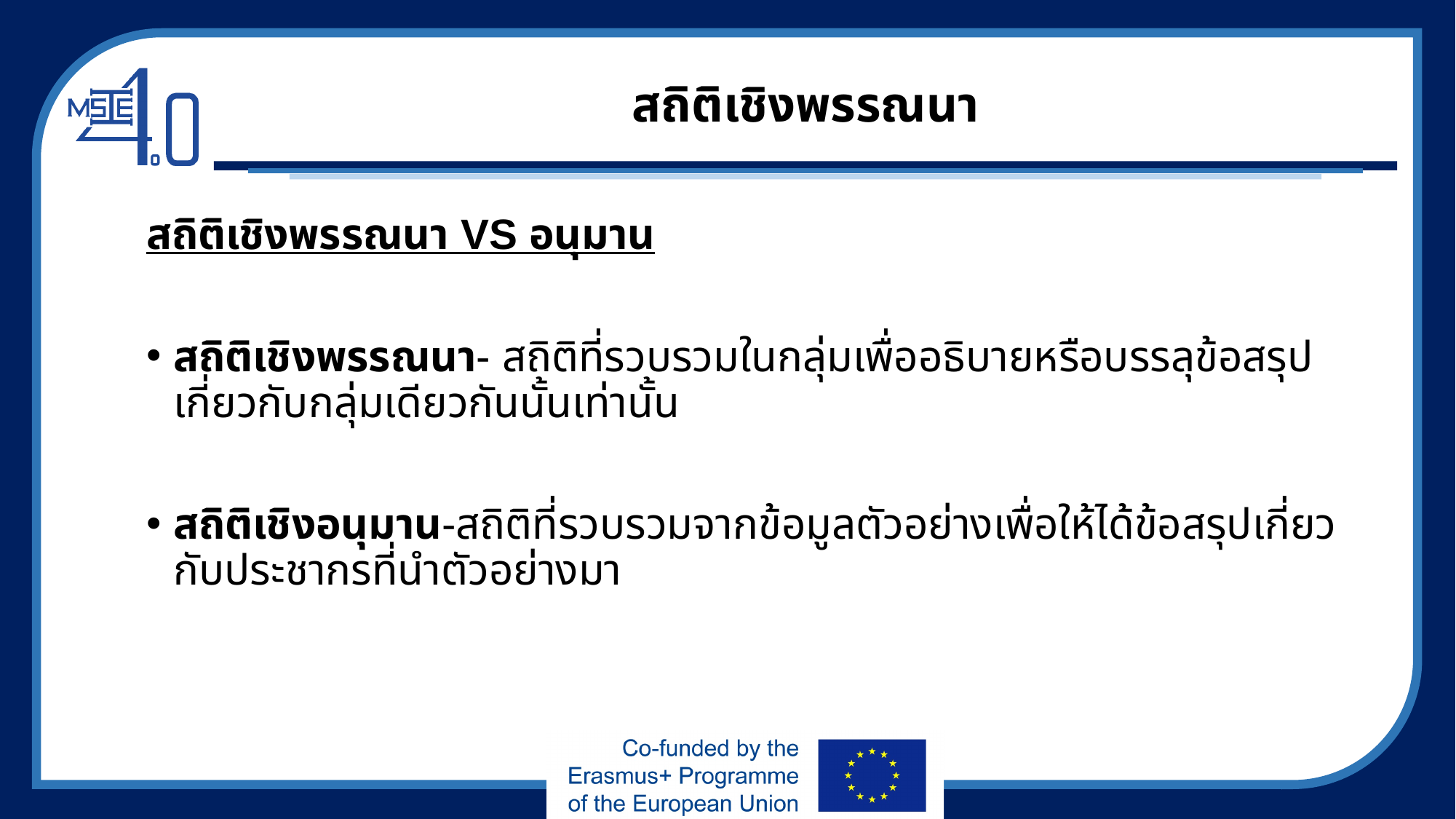

# สถิติเชิงพรรณนา
สถิติเชิงพรรณนา VS อนุมาน

สถิติเชิงพรรณนา- สถิติที่รวบรวมในกลุ่มเพื่ออธิบายหรือบรรลุข้อสรุปเกี่ยวกับกลุ่มเดียวกันนั้นเท่านั้น

สถิติเชิงอนุมาน-สถิติที่รวบรวมจากข้อมูลตัวอย่างเพื่อให้ได้ข้อสรุปเกี่ยวกับประชากรที่นำตัวอย่างมา